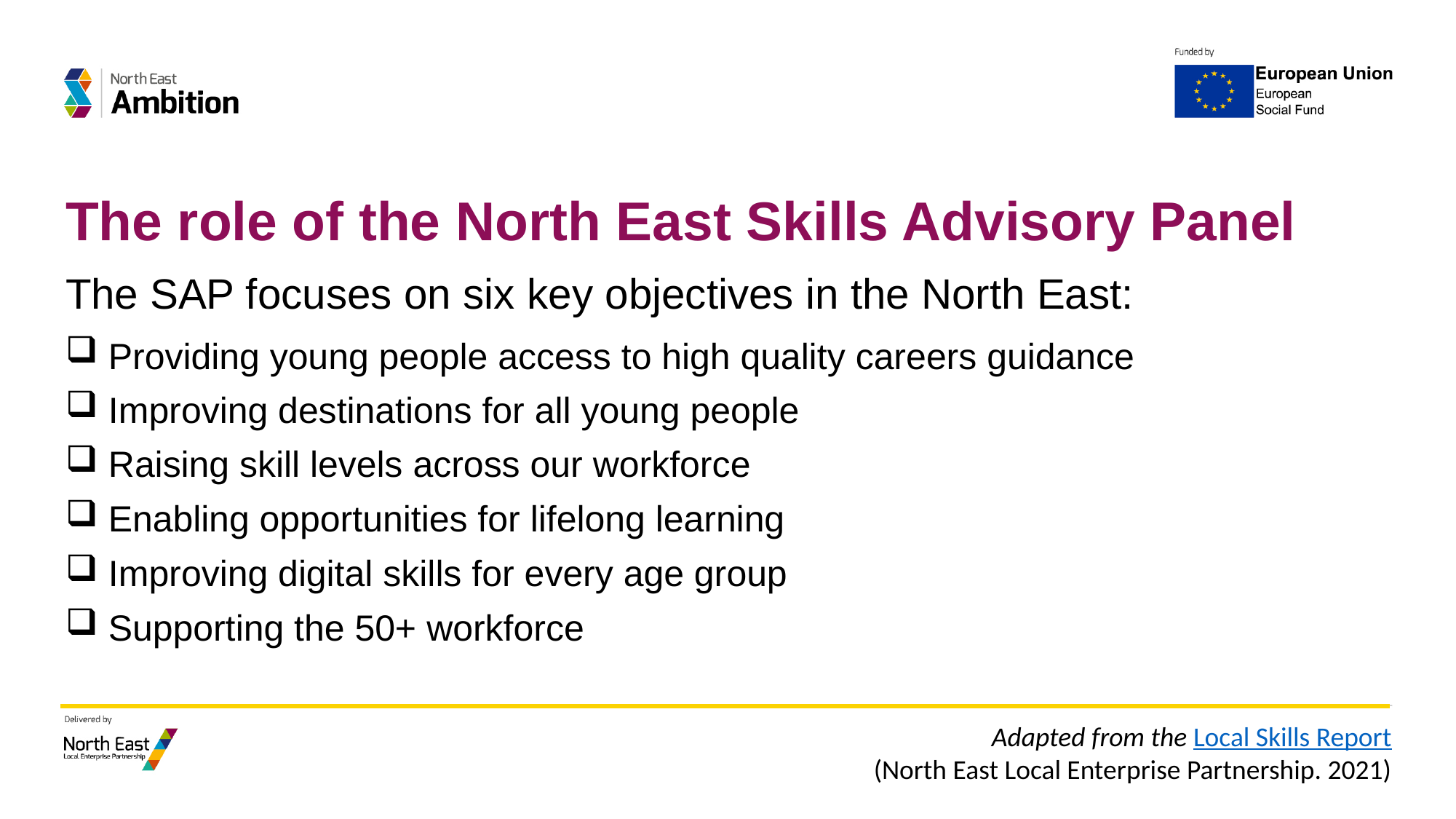

# The role of the North East Skills Advisory Panel
The SAP focuses on six key objectives in the North East:
 Providing young people access to high quality careers guidance
 Improving destinations for all young people
 Raising skill levels across our workforce
 Enabling opportunities for lifelong learning
 Improving digital skills for every age group
 Supporting the 50+ workforce
Adapted from the Local Skills Report
(North East Local Enterprise Partnership. 2021)